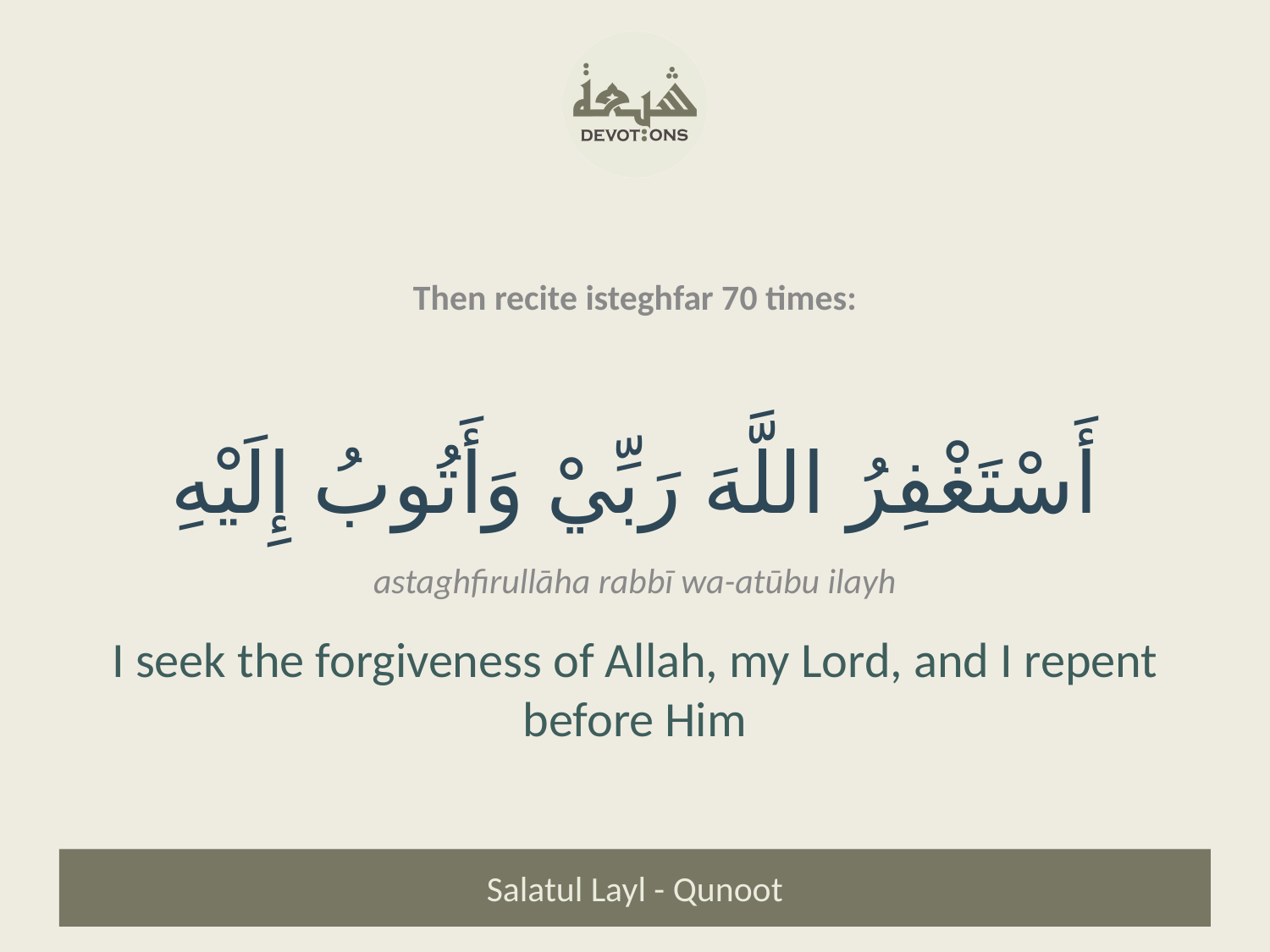

Then recite isteghfar 70 times:
أَسْتَغْفِرُ اللَّهَ رَبِّيْ وَأَتُوبُ إِلَيْهِ
astaghfirullāha rabbī wa-atūbu ilayh
I seek the forgiveness of Allah, my Lord, and I repent before Him
Salatul Layl - Qunoot